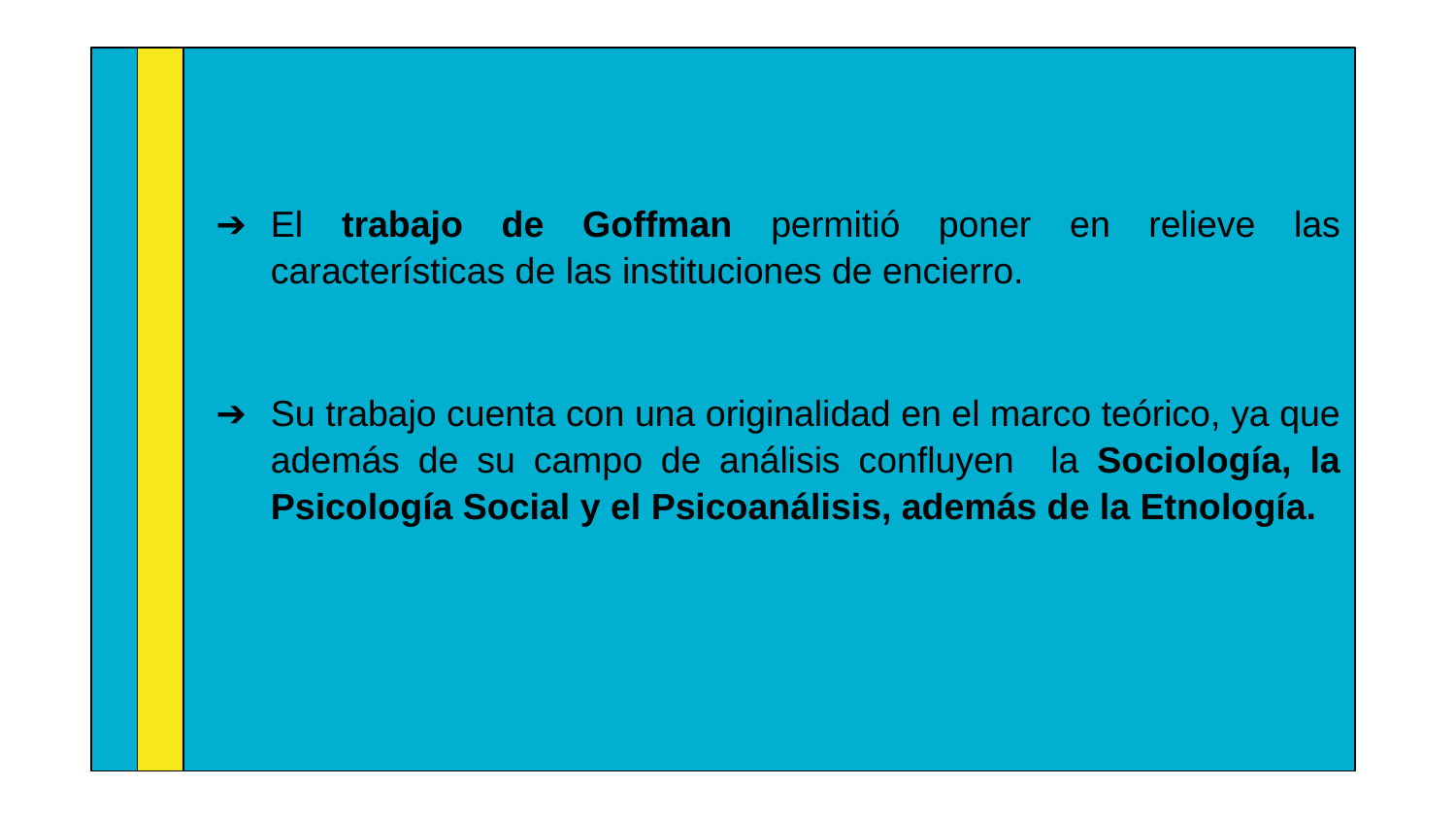

El trabajo de Goffman permitió poner en relieve las características de las instituciones de encierro.

Su trabajo cuenta con una originalidad en el marco teórico, ya que además de su campo de análisis confluyen  la Sociología, la Psicología Social y el Psicoanálisis, además de la Etnología.